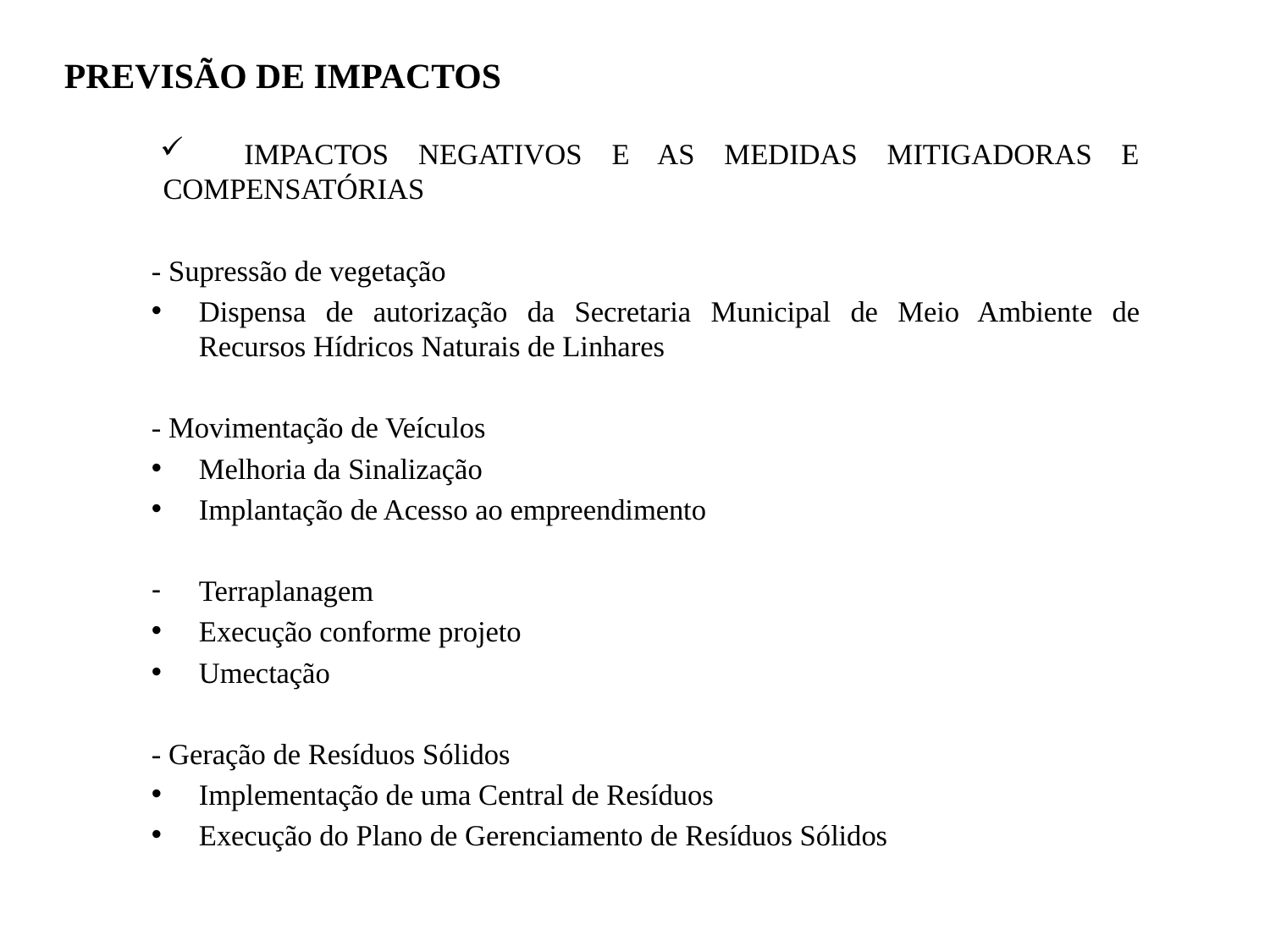

PREVISÃO DE IMPACTOS
  IMPACTOS NEGATIVOS E AS MEDIDAS MITIGADORAS E COMPENSATÓRIAS

- Supressão de vegetação
Dispensa de autorização da Secretaria Municipal de Meio Ambiente de Recursos Hídricos Naturais de Linhares

- Movimentação de Veículos
Melhoria da Sinalização
Implantação de Acesso ao empreendimento

Terraplanagem
Execução conforme projeto
Umectação

- Geração de Resíduos Sólidos
Implementação de uma Central de Resíduos
Execução do Plano de Gerenciamento de Resíduos Sólidos